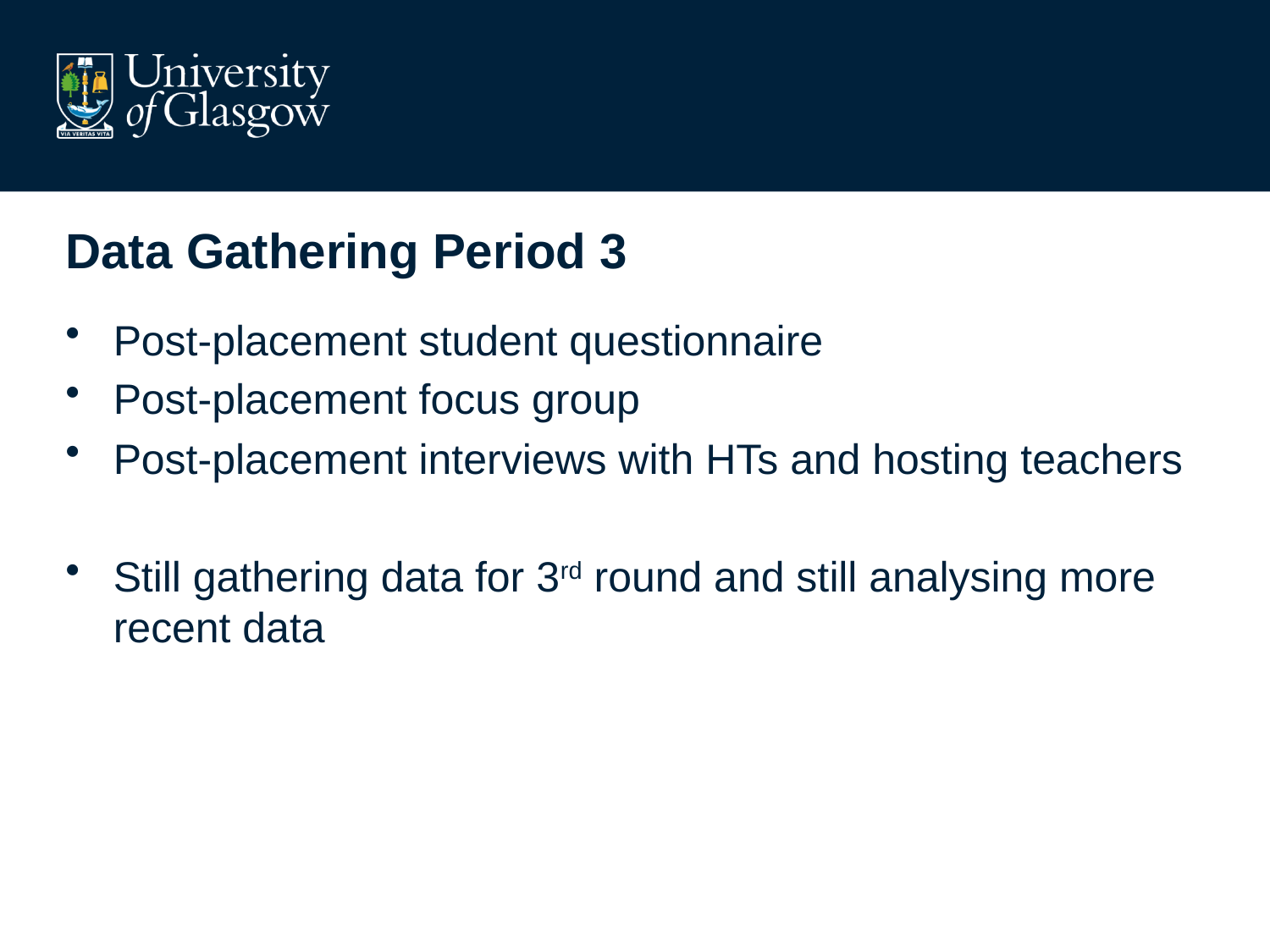

# Data Gathering Period 3
Post-placement student questionnaire
Post-placement focus group
Post-placement interviews with HTs and hosting teachers

Still gathering data for 3rd round and still analysing more recent data